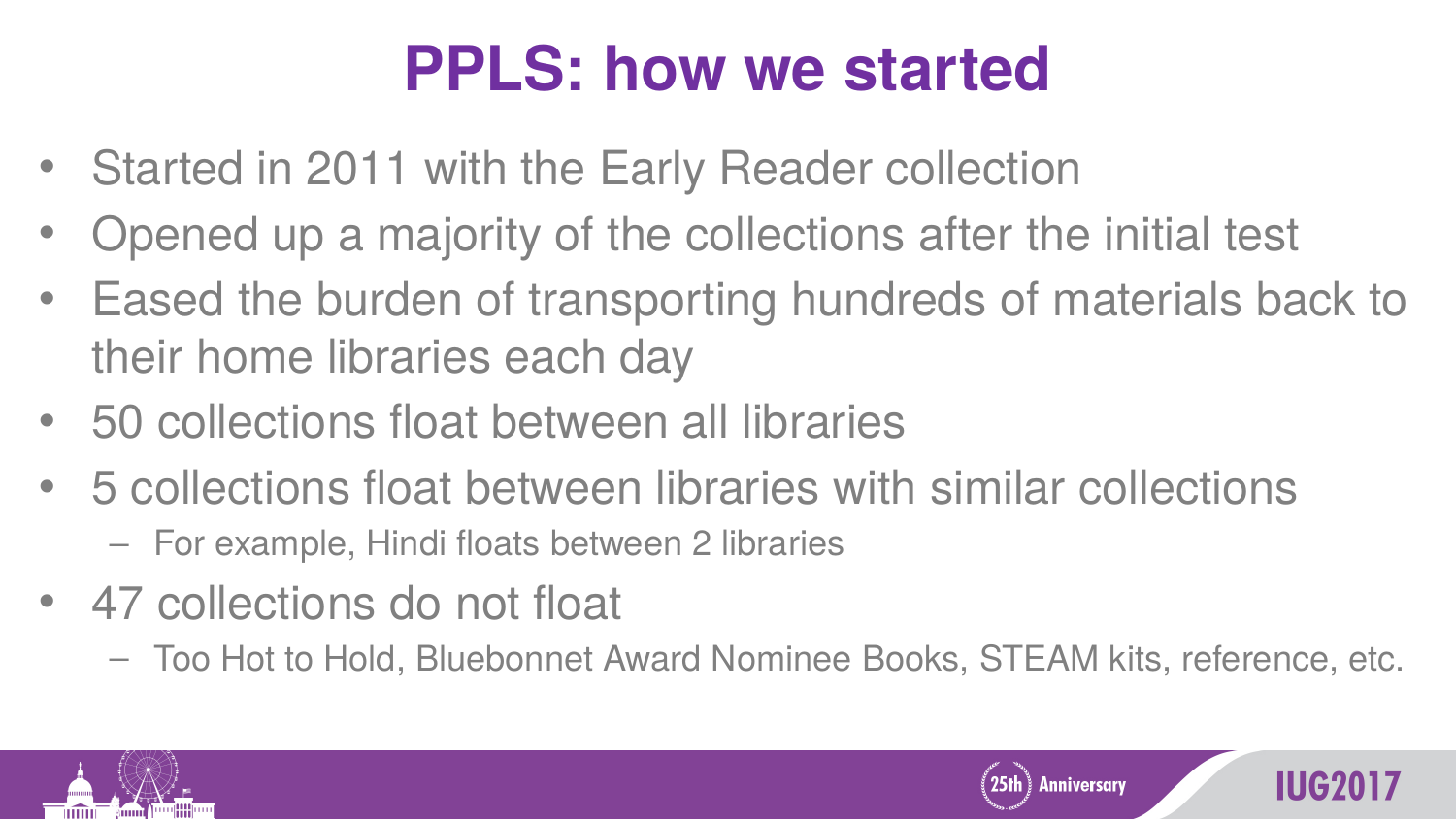

# PPLS: how we started
Started in 2011 with the Early Reader collection
Opened up a majority of the collections after the initial test
Eased the burden of transporting hundreds of materials back to their home libraries each day
50 collections float between all libraries
5 collections float between libraries with similar collections
For example, Hindi floats between 2 libraries
47 collections do not float
Too Hot to Hold, Bluebonnet Award Nominee Books, STEAM kits, reference, etc.